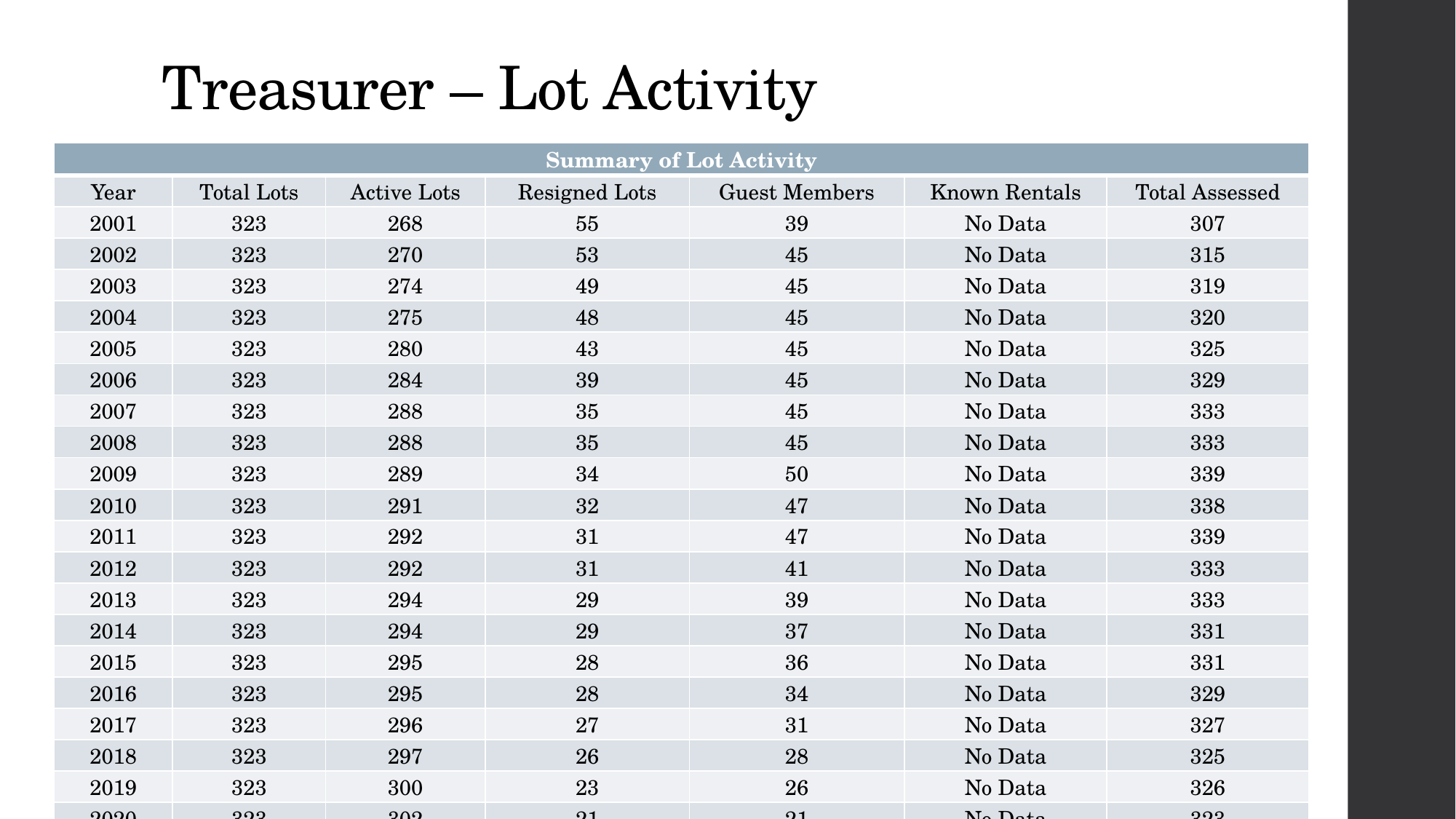

# Treasurer – Lot Activity
| Summary of Lot Activity |  |  |  |  |  |  |
| --- | --- | --- | --- | --- | --- | --- |
| Year | Total Lots | Active Lots | Resigned Lots | Guest Members | Known Rentals | Total Assessed |
| 2001 | 323 | 268 | 55 | 39 | No Data | 307 |
| 2002 | 323 | 270 | 53 | 45 | No Data | 315 |
| 2003 | 323 | 274 | 49 | 45 | No Data | 319 |
| 2004 | 323 | 275 | 48 | 45 | No Data | 320 |
| 2005 | 323 | 280 | 43 | 45 | No Data | 325 |
| 2006 | 323 | 284 | 39 | 45 | No Data | 329 |
| 2007 | 323 | 288 | 35 | 45 | No Data | 333 |
| 2008 | 323 | 288 | 35 | 45 | No Data | 333 |
| 2009 | 323 | 289 | 34 | 50 | No Data | 339 |
| 2010 | 323 | 291 | 32 | 47 | No Data | 338 |
| 2011 | 323 | 292 | 31 | 47 | No Data | 339 |
| 2012 | 323 | 292 | 31 | 41 | No Data | 333 |
| 2013 | 323 | 294 | 29 | 39 | No Data | 333 |
| 2014 | 323 | 294 | 29 | 37 | No Data | 331 |
| 2015 | 323 | 295 | 28 | 36 | No Data | 331 |
| 2016 | 323 | 295 | 28 | 34 | No Data | 329 |
| 2017 | 323 | 296 | 27 | 31 | No Data | 327 |
| 2018 | 323 | 297 | 26 | 28 | No Data | 325 |
| 2019 | 323 | 300 | 23 | 26 | No Data | 326 |
| 2020 | 323 | 302 | 21 | 21 | No Data | 323 |
| 2021 | 323 | 309 | 14 | 19 | No Data | 328 |
| 2022 | 323 | 311 | 12 | 17 | 19 | 328 |